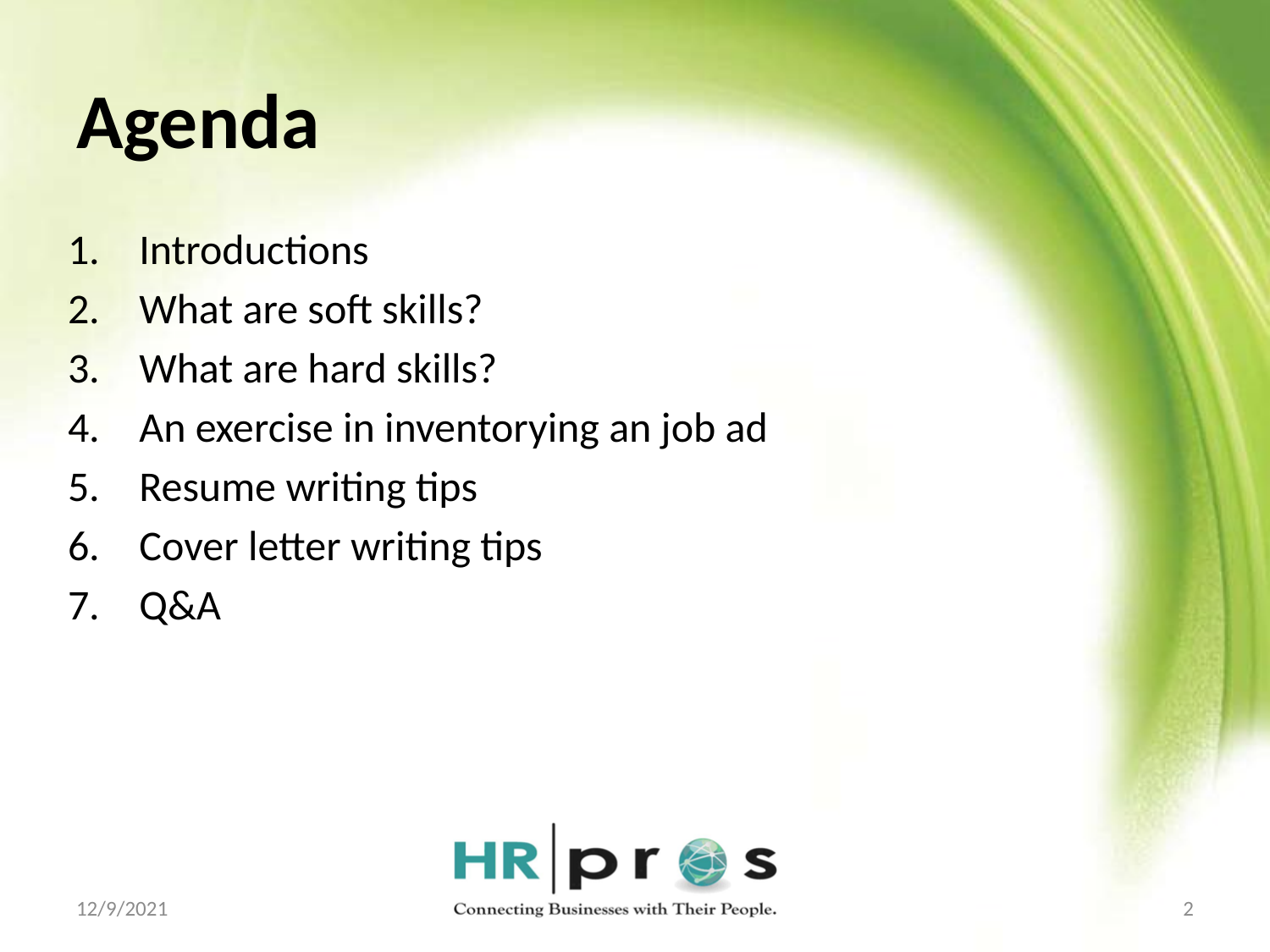

# Agenda
Introductions
What are soft skills?
What are hard skills?
An exercise in inventorying an job ad
Resume writing tips
Cover letter writing tips
Q&A
12/9/2021
2